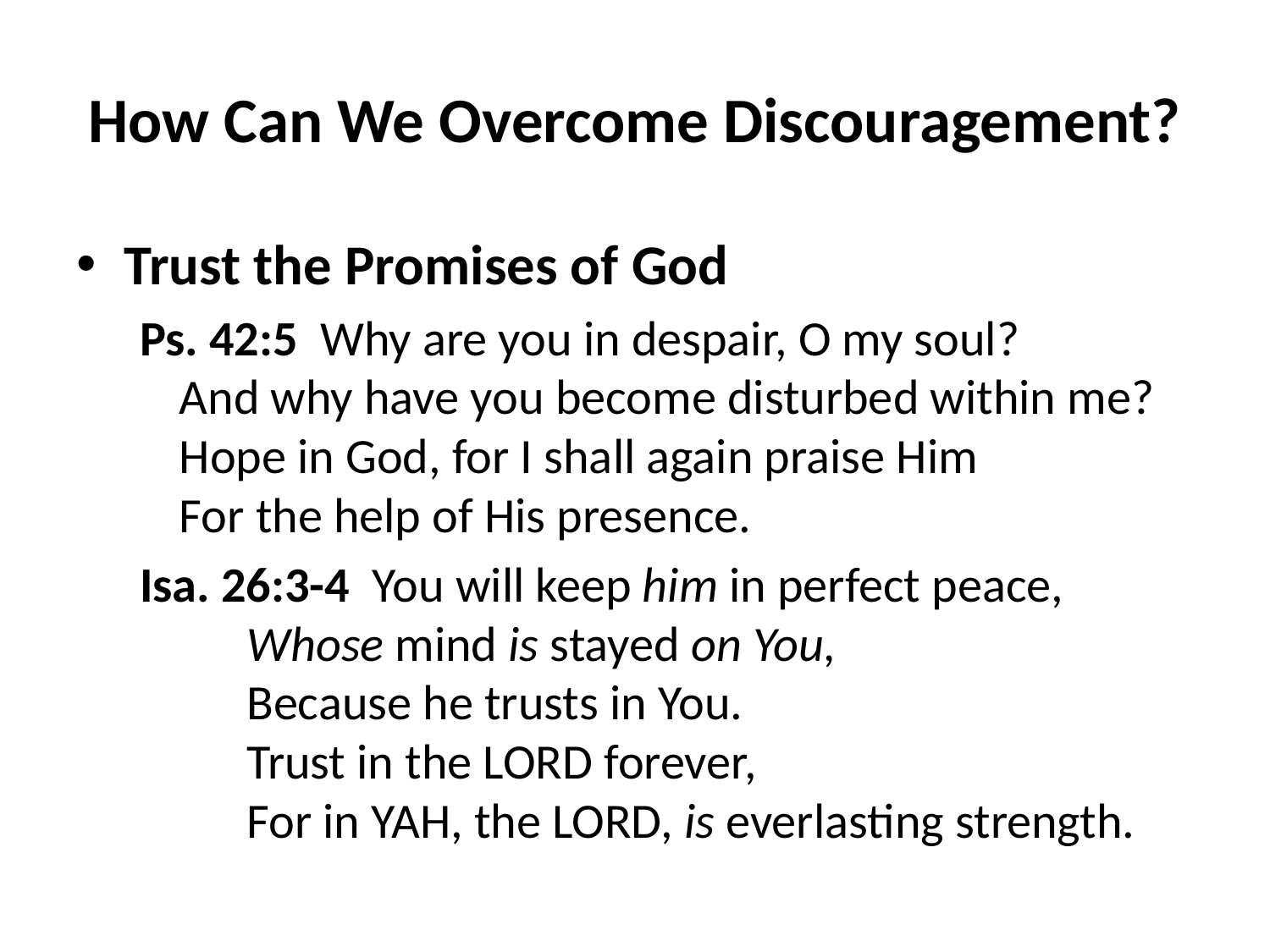

# How Can We Overcome Discouragement?
Trust the Promises of God
Ps. 42:5  Why are you in despair, O my soul?
And why have you become disturbed within me?
Hope in God, for I shall again praise Him
For the help of His presence.
Isa. 26:3-4  You will keep him in perfect peace,
      Whose mind is stayed on You,
      Because he trusts in You.
      Trust in the LORD forever,
      For in YAH, the LORD, is everlasting strength.